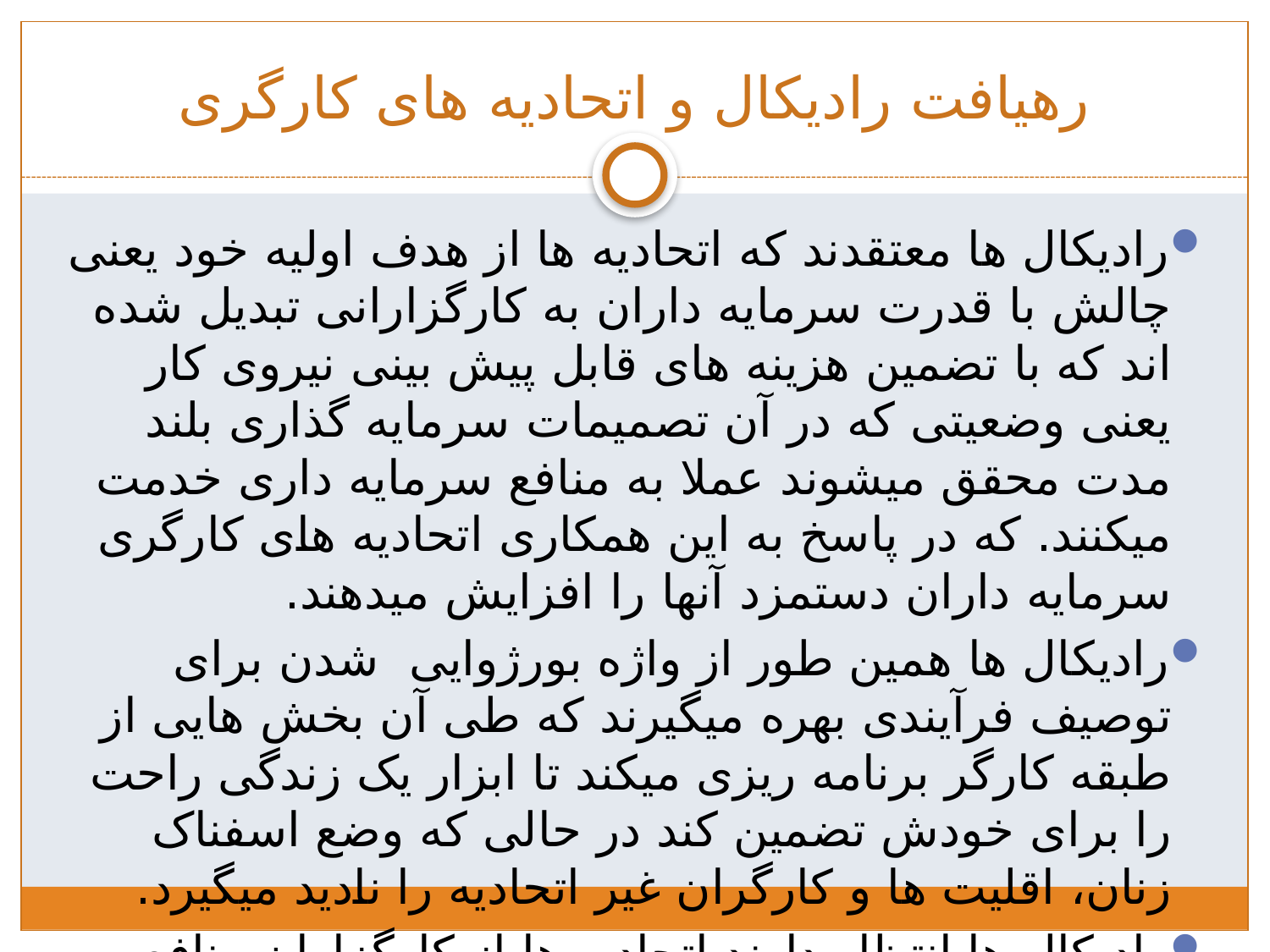

# رهیافت رادیکال و اتحادیه های کارگری
رادیکال ها معتقدند که اتحادیه ها از هدف اولیه خود یعنی چالش با قدرت سرمایه داران به کارگزارانی تبدیل شده اند که با تضمین هزینه های قابل پیش بینی نیروی کار یعنی وضعیتی که در آن تصمیمات سرمایه گذاری بلند مدت محقق میشوند عملا به منافع سرمایه داری خدمت میکنند. که در پاسخ به این همکاری اتحادیه های کارگری سرمایه داران دستمزد آنها را افزایش میدهند.
رادیکال ها همین طور از واژه بورژوایی  شدن برای توصیف فرآیندی بهره میگیرند که طی آن بخش هایی از طبقه کارگر برنامه ریزی میکند تا ابزار یک زندگی راحت را برای خودش تضمین کند در حالی که وضع اسفناک زنان، اقلیت ها و کارگران غیر اتحادیه را نادید میگیرد.
رادیکال ها انتظار دارند اتحادیه ها از کارگزاران منافع خاص به نمایندگان خواست های گسترده تر کل طبقه کارگر تبدیل شوند.